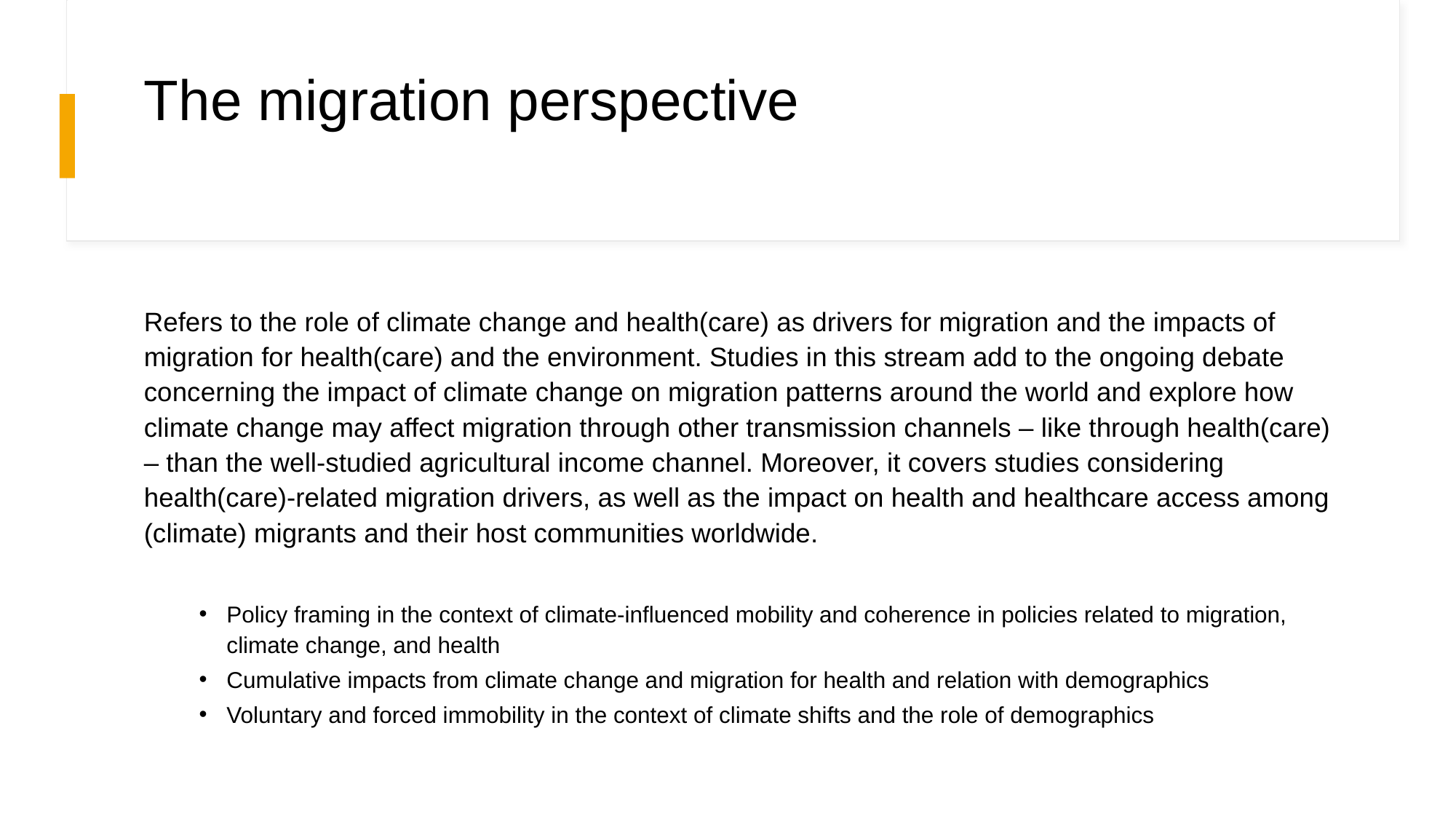

# The migration perspective
Refers to the role of climate change and health(care) as drivers for migration and the impacts of migration for health(care) and the environment. Studies in this stream add to the ongoing debate concerning the impact of climate change on migration patterns around the world and explore how climate change may affect migration through other transmission channels – like through health(care) – than the well-studied agricultural income channel. Moreover, it covers studies considering health(care)-related migration drivers, as well as the impact on health and healthcare access among (climate) migrants and their host communities worldwide.

Policy framing in the context of climate-influenced mobility and coherence in policies related to migration, climate change, and health
Cumulative impacts from climate change and migration for health and relation with demographics
Voluntary and forced immobility in the context of climate shifts and the role of demographics